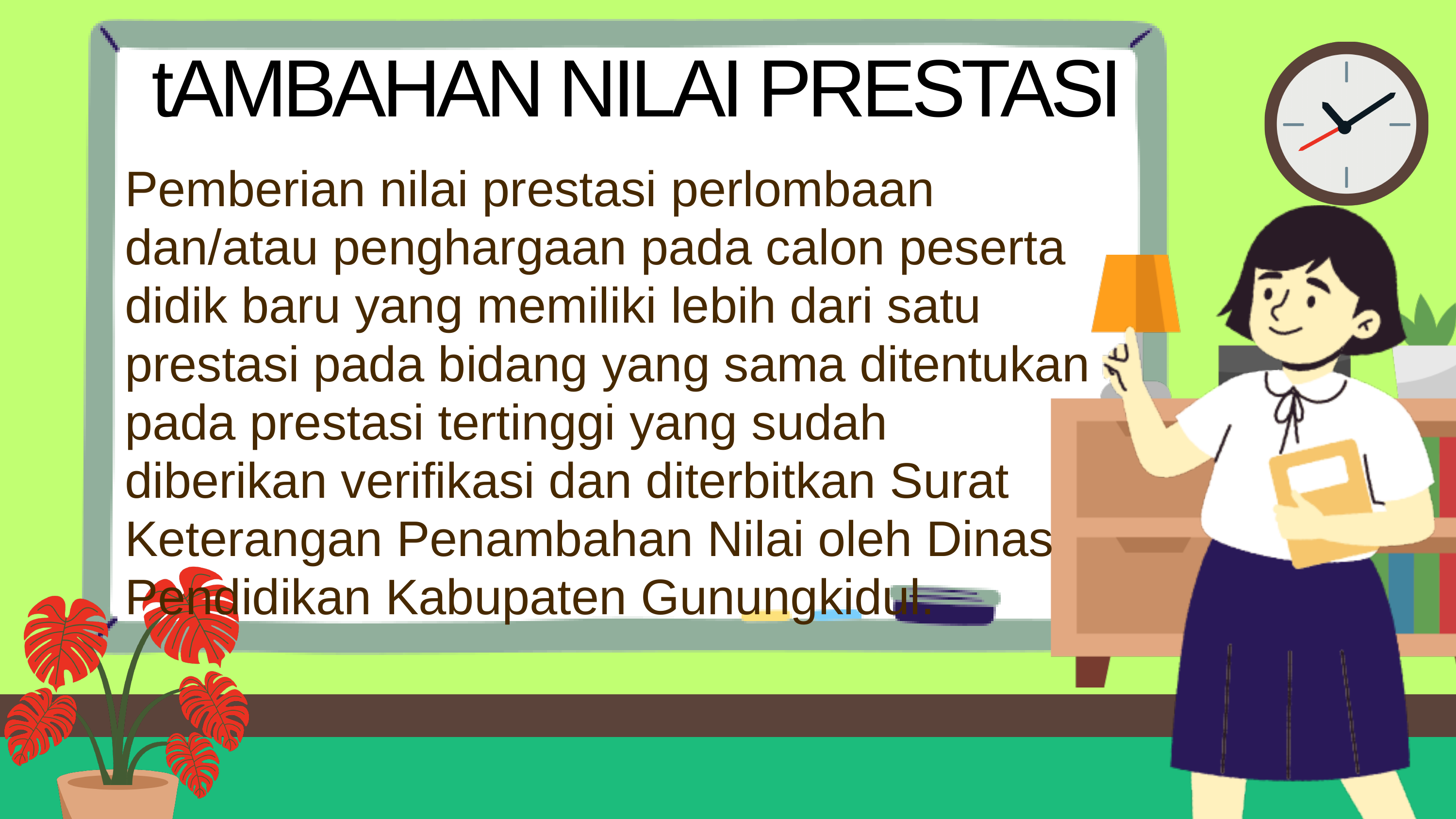

tAMBAHAN NILAI PRESTASI
Pemberian nilai prestasi perlombaan dan/atau penghargaan pada calon peserta didik baru yang memiliki lebih dari satu prestasi pada bidang yang sama ditentukan pada prestasi tertinggi yang sudah diberikan verifikasi dan diterbitkan Surat Keterangan Penambahan Nilai oleh Dinas Pendidikan Kabupaten Gunungkidul.